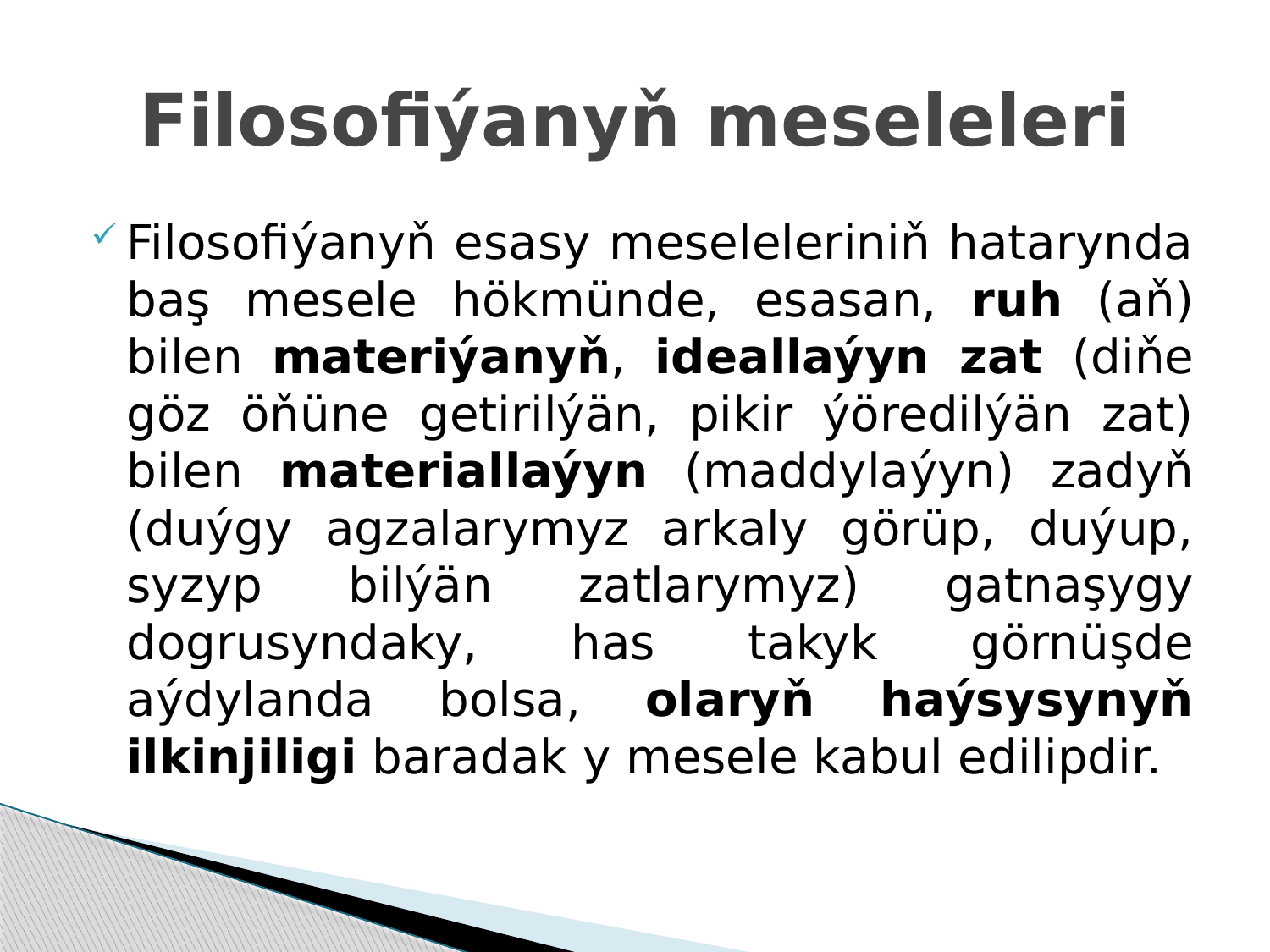

# Filosofiýanyň meseleleri
Filosofiýanyň esasy meseleleriniň hatarynda baş mesele hökmünde, esasan, ruh (aň) bilen materiýanyň, ideallaýyn zat (di­ňe göz öňüne getirilýän, pikir ýöredilýän zat) bilen materiallaýyn (maddylaýyn) zadyň (duýgy agzalarymyz arkaly görüp, duýup, syzyp bilýän zatlarymyz) gatnaşygy dogrusyndaky, has takyk görnüşde aýdylanda bolsa, olaryň haýsysynyň ilkinjiligi baradak y mesele kabul edilipdir.